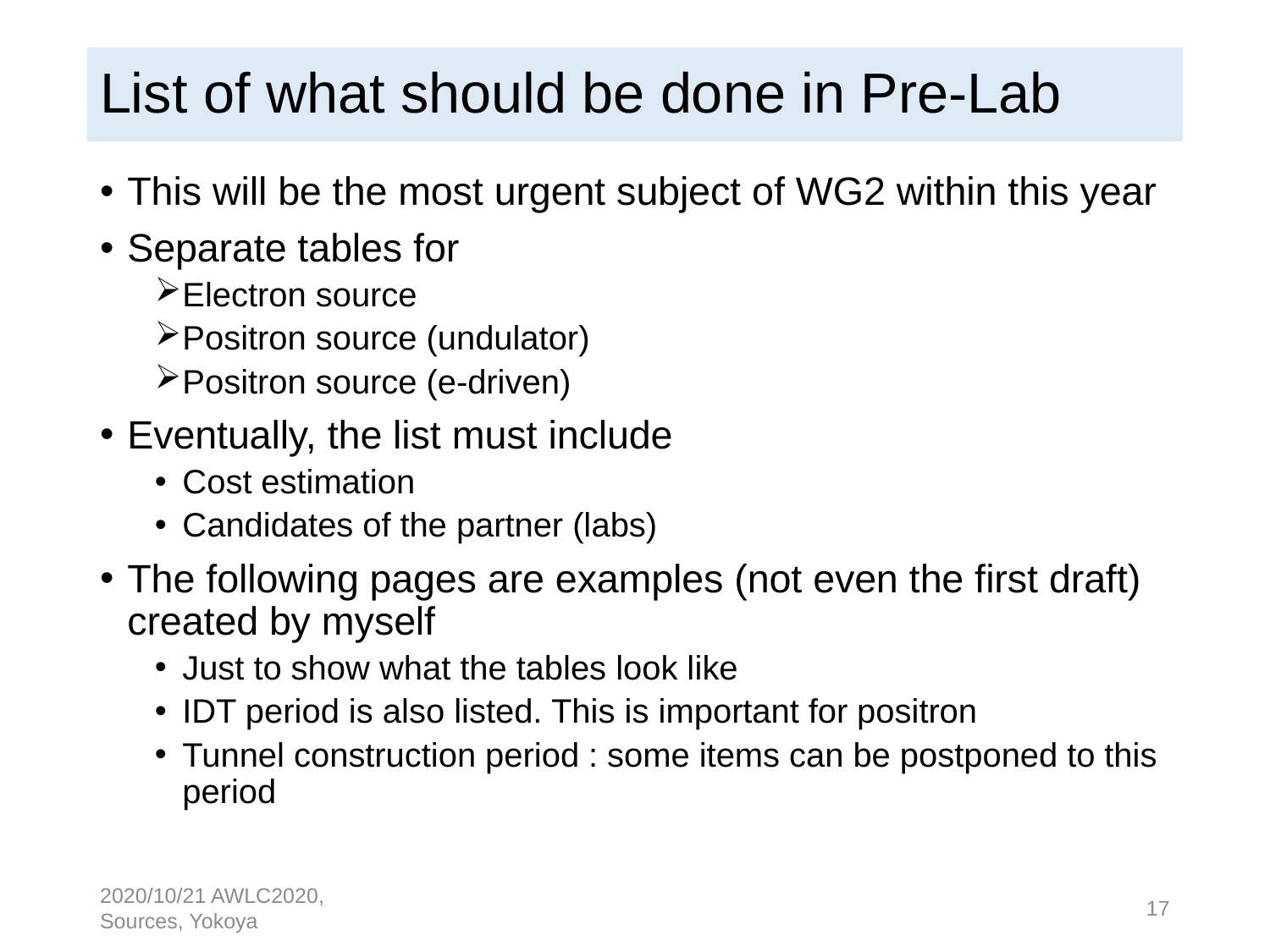

# List of what should be done in Pre-Lab
This will be the most urgent subject of WG2 within this year
Separate tables for
Electron source
Positron source (undulator)
Positron source (e-driven)
Eventually, the list must include
Cost estimation
Candidates of the partner (labs)
The following pages are examples (not even the first draft) created by myself
Just to show what the tables look like
IDT period is also listed. This is important for positron
Tunnel construction period : some items can be postponed to this period
2020/10/21 AWLC2020, Sources, Yokoya
17